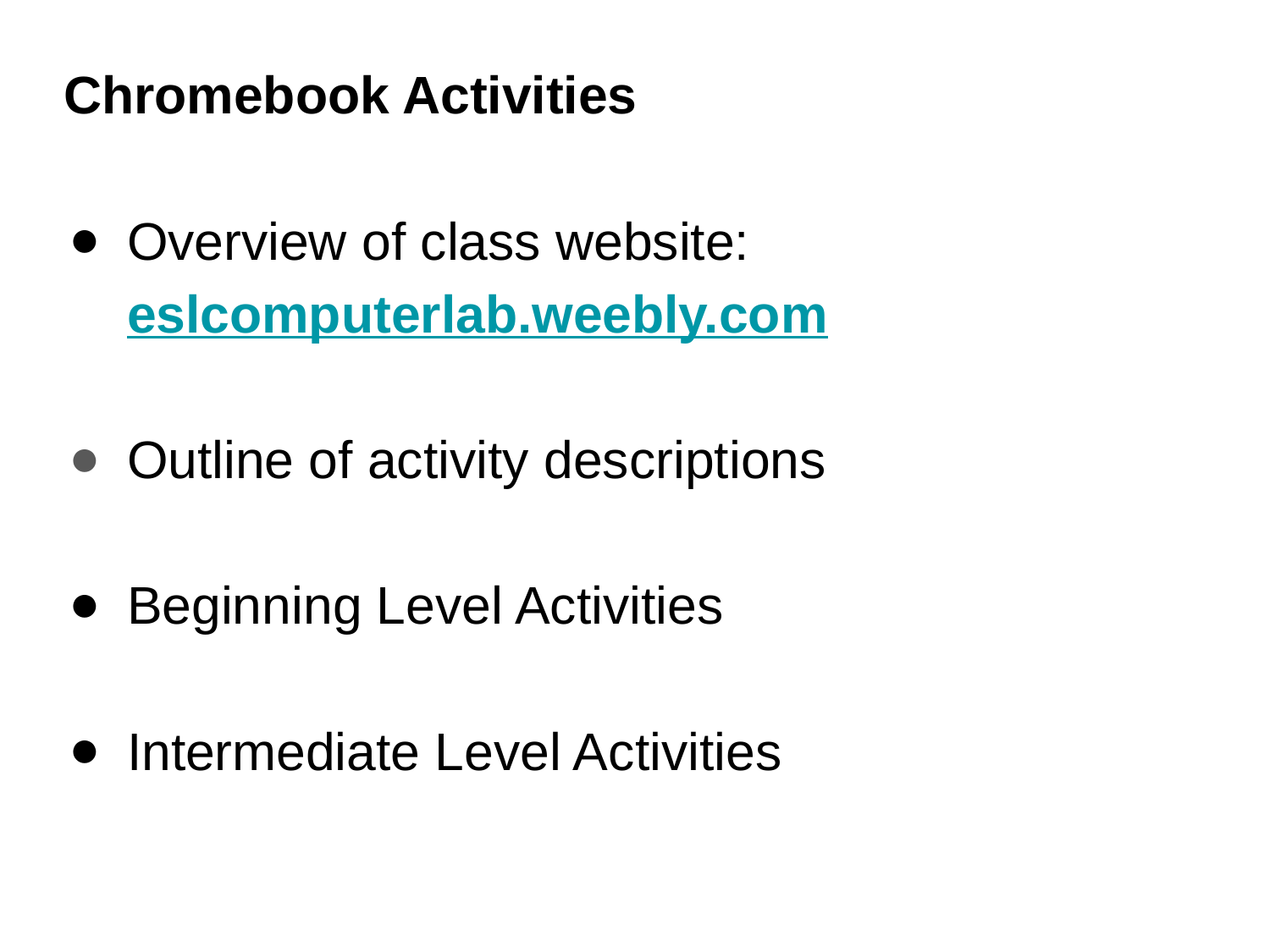

Chromebook Activities

Overview of class website:
eslcomputerlab.weebly.com

Outline of activity descriptions

Beginning Level Activities

Intermediate Level Activities